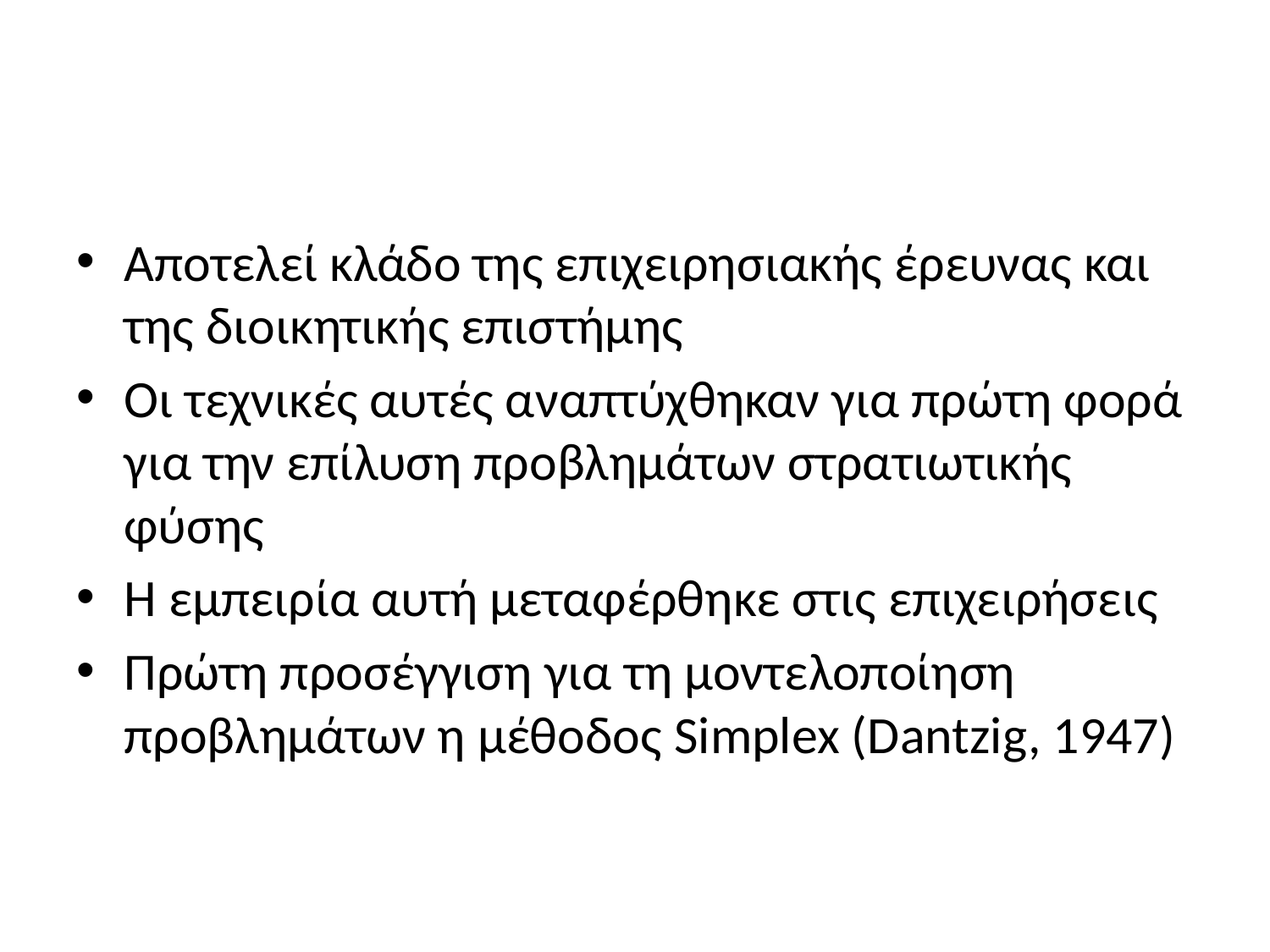

Αποτελεί κλάδο της επιχειρησιακής έρευνας και της διοικητικής επιστήμης
Οι τεχνικές αυτές αναπτύχθηκαν για πρώτη φορά για την επίλυση προβλημάτων στρατιωτικής φύσης
Η εμπειρία αυτή μεταφέρθηκε στις επιχειρήσεις
Πρώτη προσέγγιση για τη μοντελοποίηση προβλημάτων η μέθοδος Simplex (Dantzig, 1947)